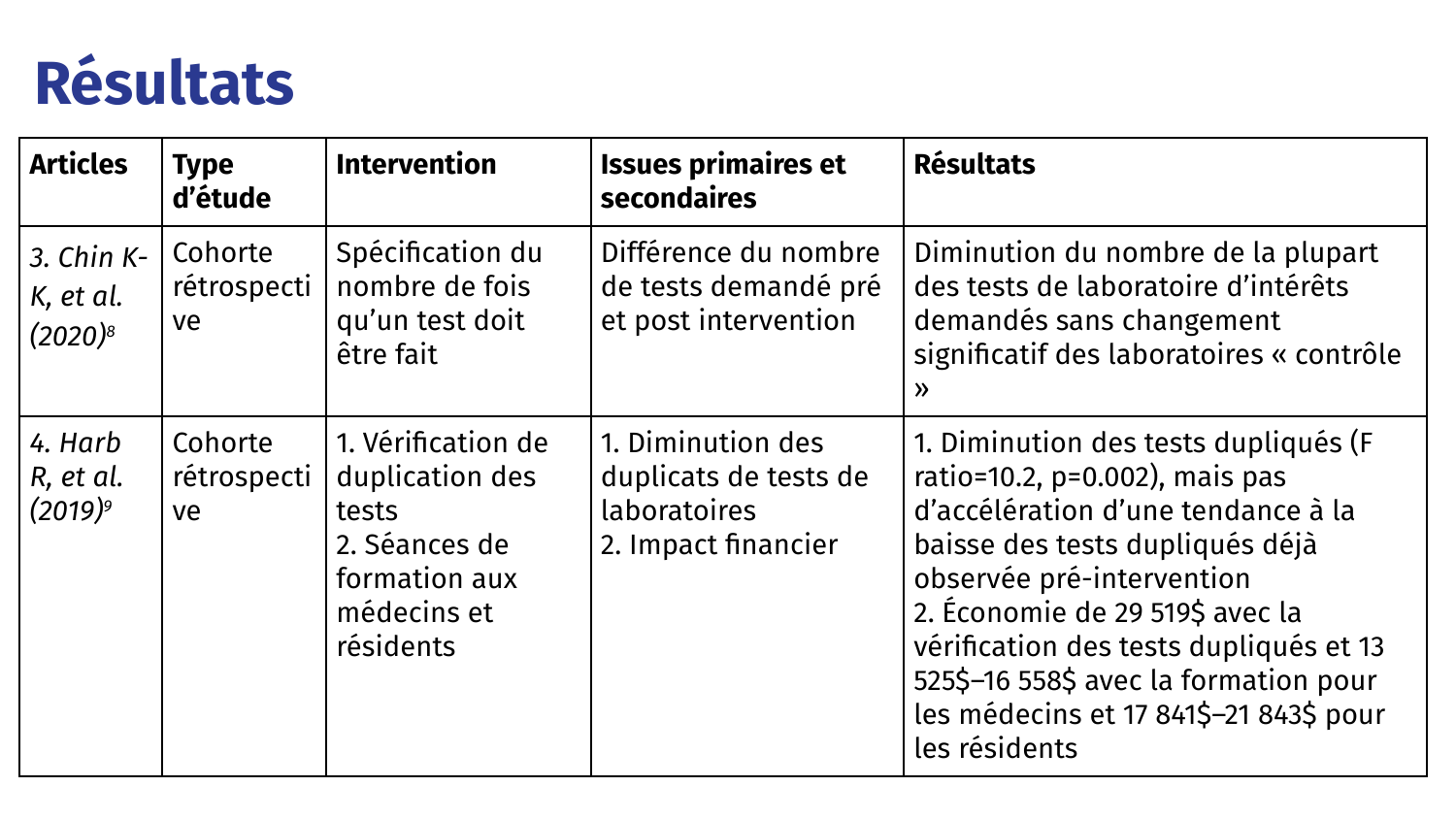

# Résultats
| Articles | Type d’étude | Intervention | Issues primaires et secondaires | Résultats |
| --- | --- | --- | --- | --- |
| 3. Chin K-K, et al. (2020)8 | Cohorte rétrospective | Spécification du nombre de fois qu’un test doit être fait | Différence du nombre de tests demandé pré et post intervention | Diminution du nombre de la plupart des tests de laboratoire d’intérêts demandés sans changement significatif des laboratoires « contrôle » |
| 4. Harb R, et al. (2019)9 | Cohorte rétrospective | 1. Vérification de duplication des tests 2. Séances de formation aux médecins et résidents | 1. Diminution des duplicats de tests de laboratoires 2. Impact financier | 1. Diminution des tests dupliqués (F ratio=10.2, p=0.002), mais pas d’accélération d’une tendance à la baisse des tests dupliqués déjà observée pré-intervention 2. Économie de 29 519$ avec la vérification des tests dupliqués et 13 525$–16 558$ avec la formation pour les médecins et 17 841$–21 843$ pour les résidents |